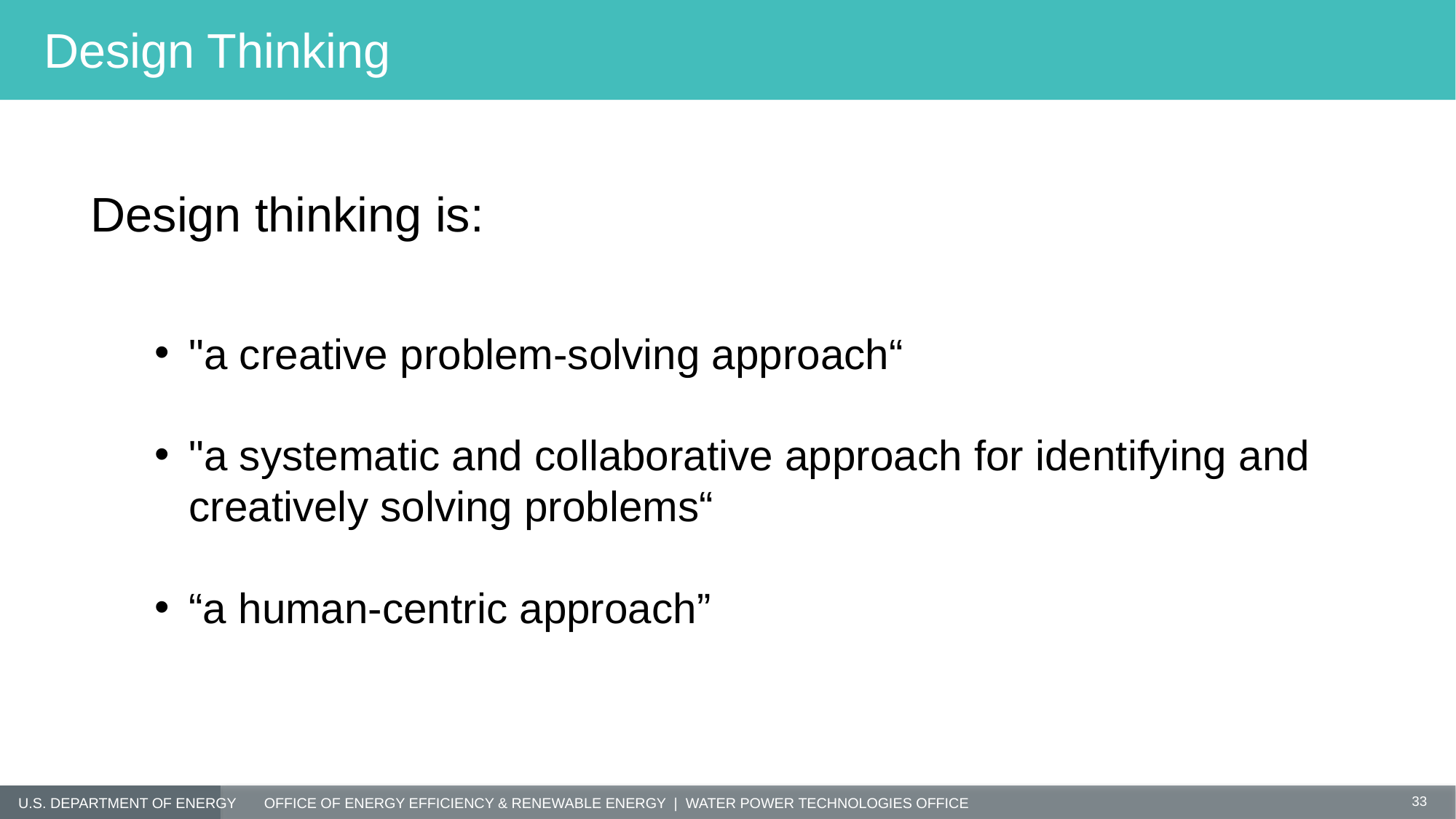

# Design Thinking
Design thinking is:
"a creative problem-solving approach“

"a systematic and collaborative approach for identifying and creatively solving problems“

“a human-centric approach”